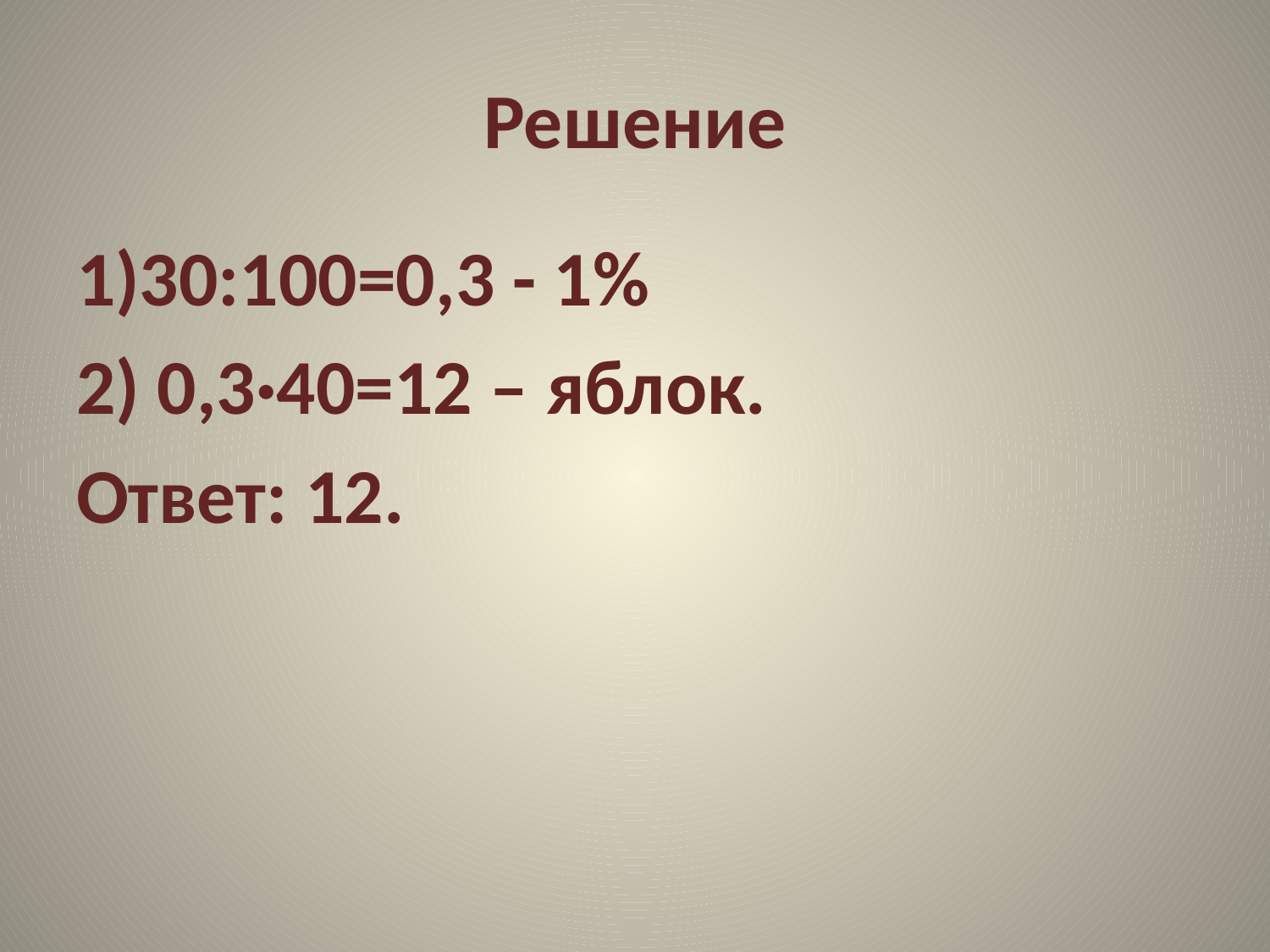

# Решение
1)30:100=0,3 - 1%
2) 0,3·40=12 – яблок.
Ответ: 12.